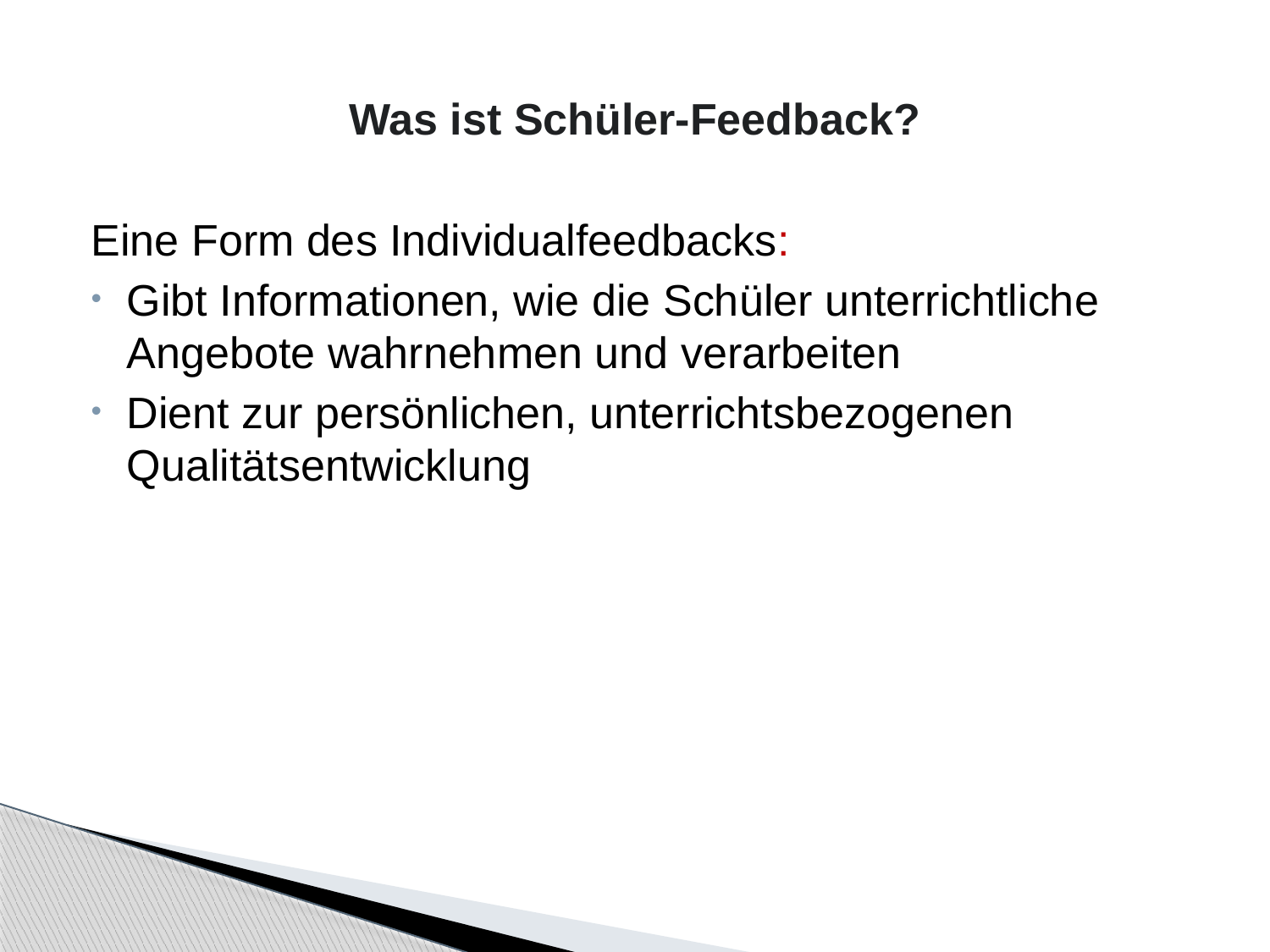

# Was ist Schüler-Feedback?
Eine Form des Individualfeedbacks:
Gibt Informationen, wie die Schüler unterrichtliche Angebote wahrnehmen und verarbeiten
Dient zur persönlichen, unterrichtsbezogenen Qualitätsentwicklung